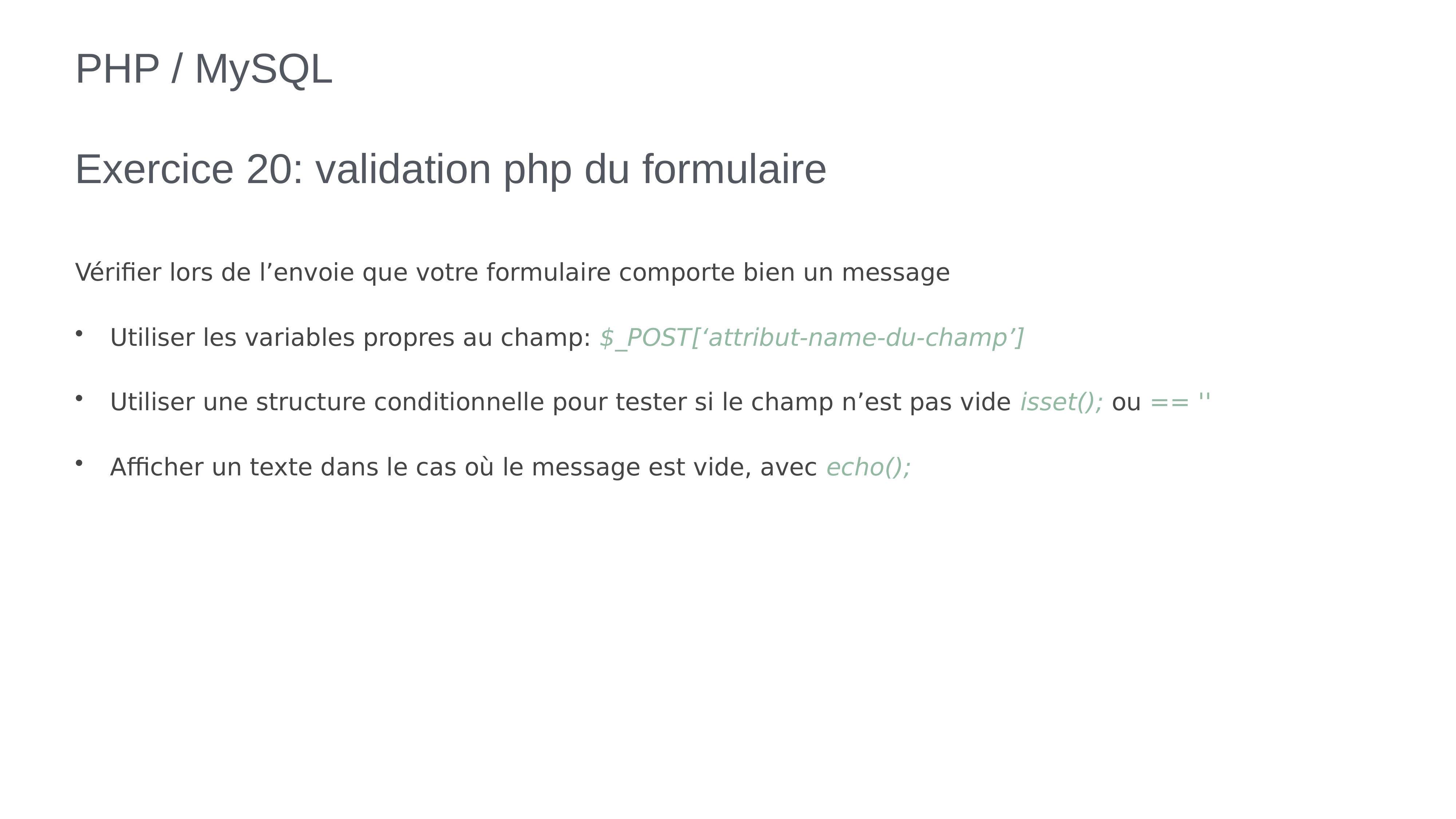

# PHP / MySQL
Exercice 20: validation php du formulaire
Vérifier lors de l’envoie que votre formulaire comporte bien un message
 Utiliser les variables propres au champ: $_POST[‘attribut-name-du-champ’]
 Utiliser une structure conditionnelle pour tester si le champ n’est pas vide isset(); ou == ''
 Afficher un texte dans le cas où le message est vide, avec echo();